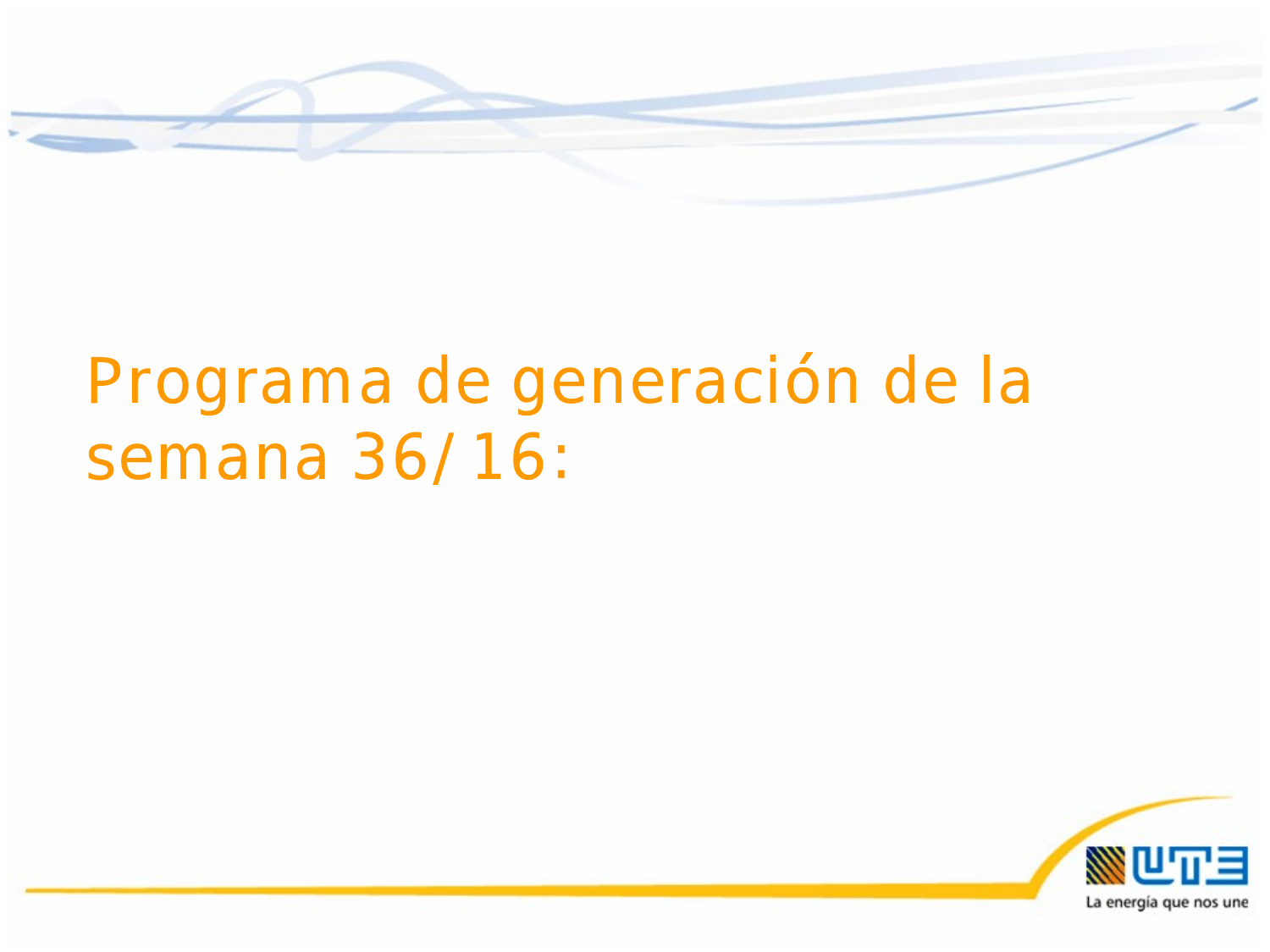

Programa de generación de la semana 36/16:
02/09/2016
32
32